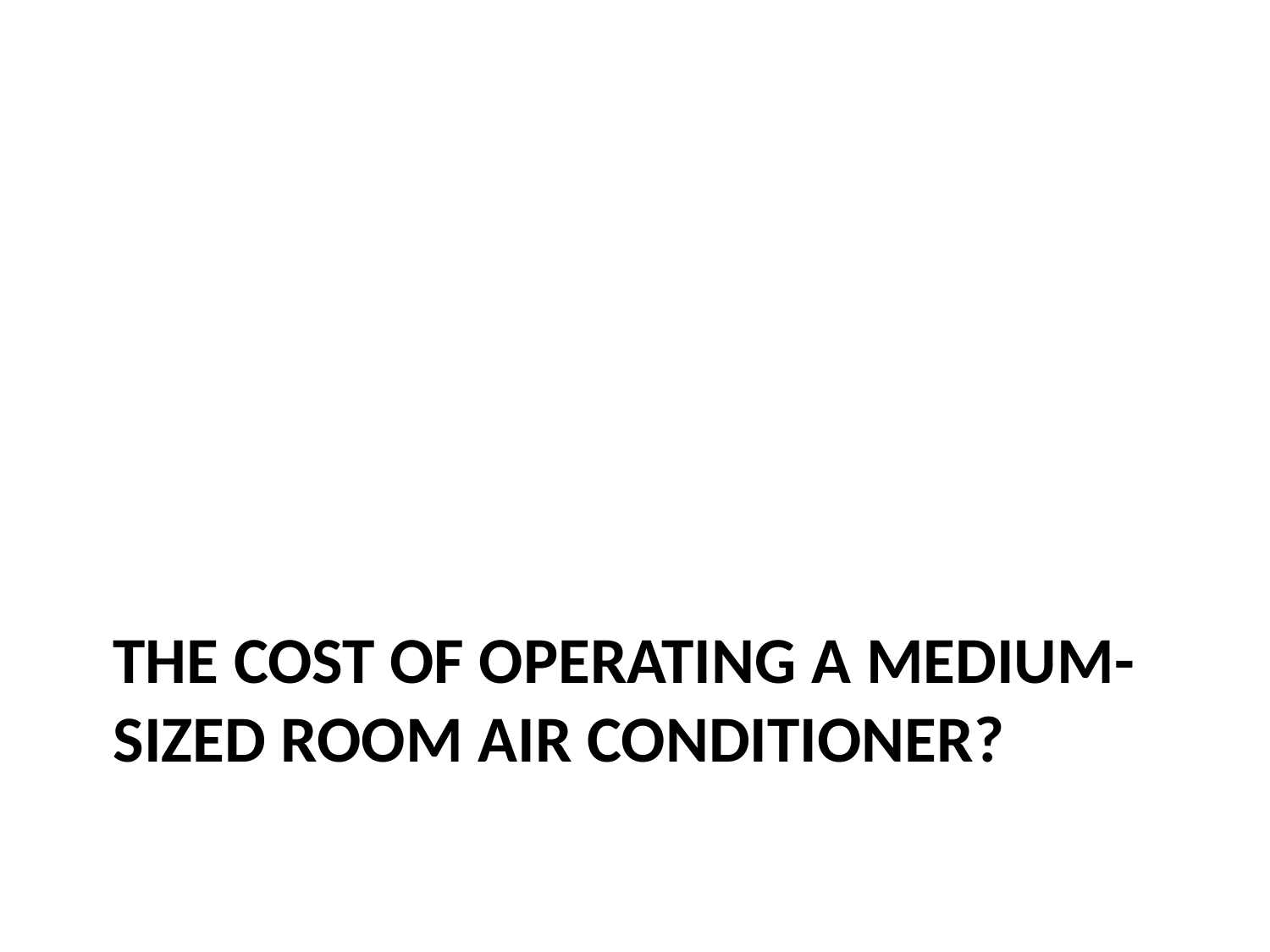

# The cost of operating a medium-sized room air conditioner?